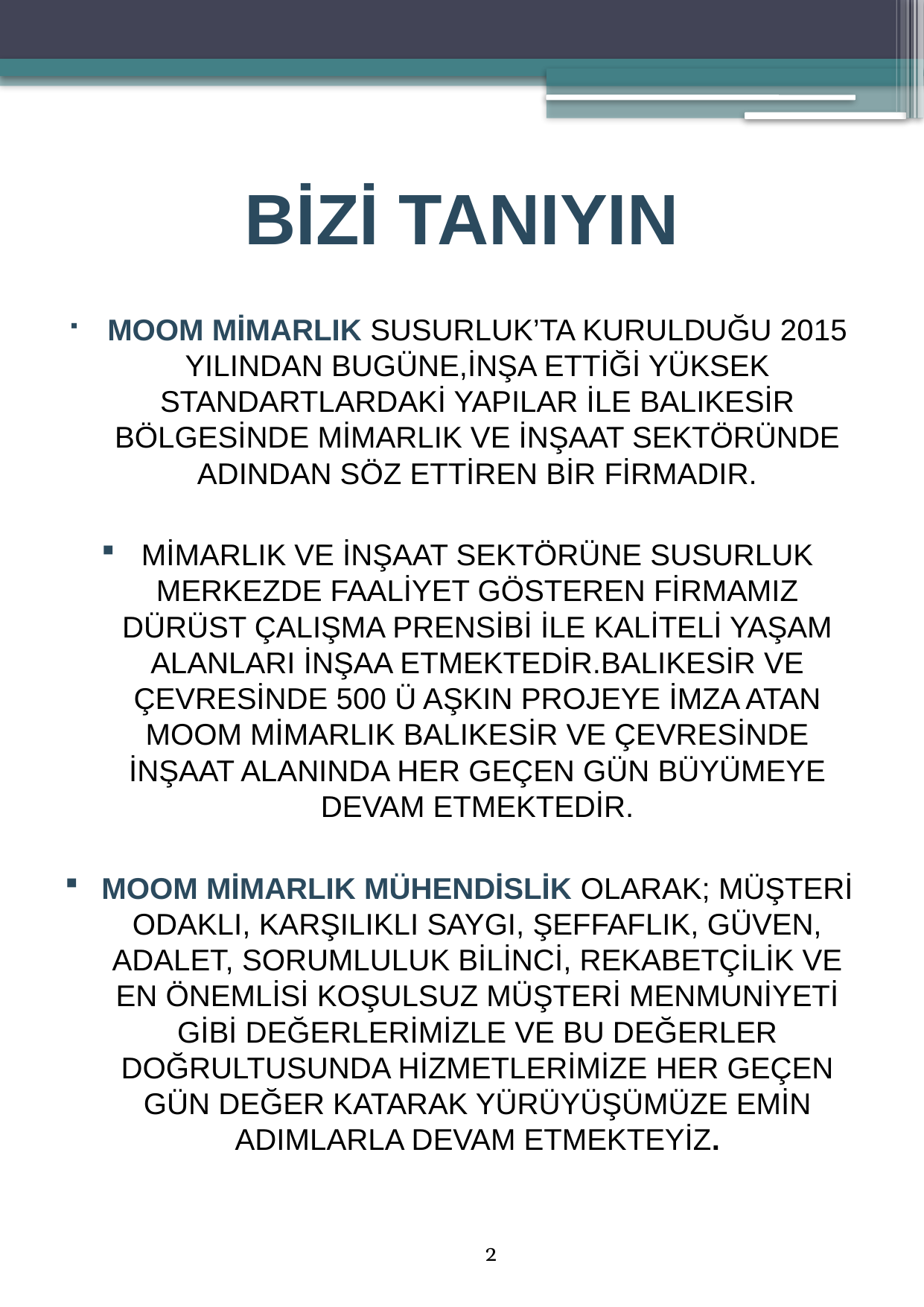

BİZİ TANIYIN
MOOM MİMARLIK SUSURLUK’TA KURULDUĞU 2015 YILINDAN BUGÜNE,İNŞA ETTİĞİ YÜKSEK STANDARTLARDAKİ YAPILAR İLE BALIKESİR BÖLGESİNDE MİMARLIK VE İNŞAAT SEKTÖRÜNDE ADINDAN SÖZ ETTİREN BİR FİRMADIR.

MİMARLIK VE İNŞAAT SEKTÖRÜNE SUSURLUK MERKEZDE FAALİYET GÖSTEREN FİRMAMIZ DÜRÜST ÇALIŞMA PRENSİBİ İLE KALİTELİ YAŞAM ALANLARI İNŞAA ETMEKTEDİR.BALIKESİR VE ÇEVRESİNDE 500 Ü AŞKIN PROJEYE İMZA ATAN MOOM MİMARLIK BALIKESİR VE ÇEVRESİNDE İNŞAAT ALANINDA HER GEÇEN GÜN BÜYÜMEYE DEVAM ETMEKTEDİR.

MOOM MİMARLIK MÜHENDİSLİK OLARAK; MÜŞTERİ ODAKLI, KARŞILIKLI SAYGI, ŞEFFAFLIK, GÜVEN, ADALET, SORUMLULUK BİLİNCİ, REKABETÇİLİK VE EN ÖNEMLİSİ KOŞULSUZ MÜŞTERİ MENMUNİYETİ GİBİ DEĞERLERİMİZLE VE BU DEĞERLER DOĞRULTUSUNDA HİZMETLERİMİZE HER GEÇEN GÜN DEĞER KATARAK YÜRÜYÜŞÜMÜZE EMİN ADIMLARLA DEVAM ETMEKTEYİZ.

2